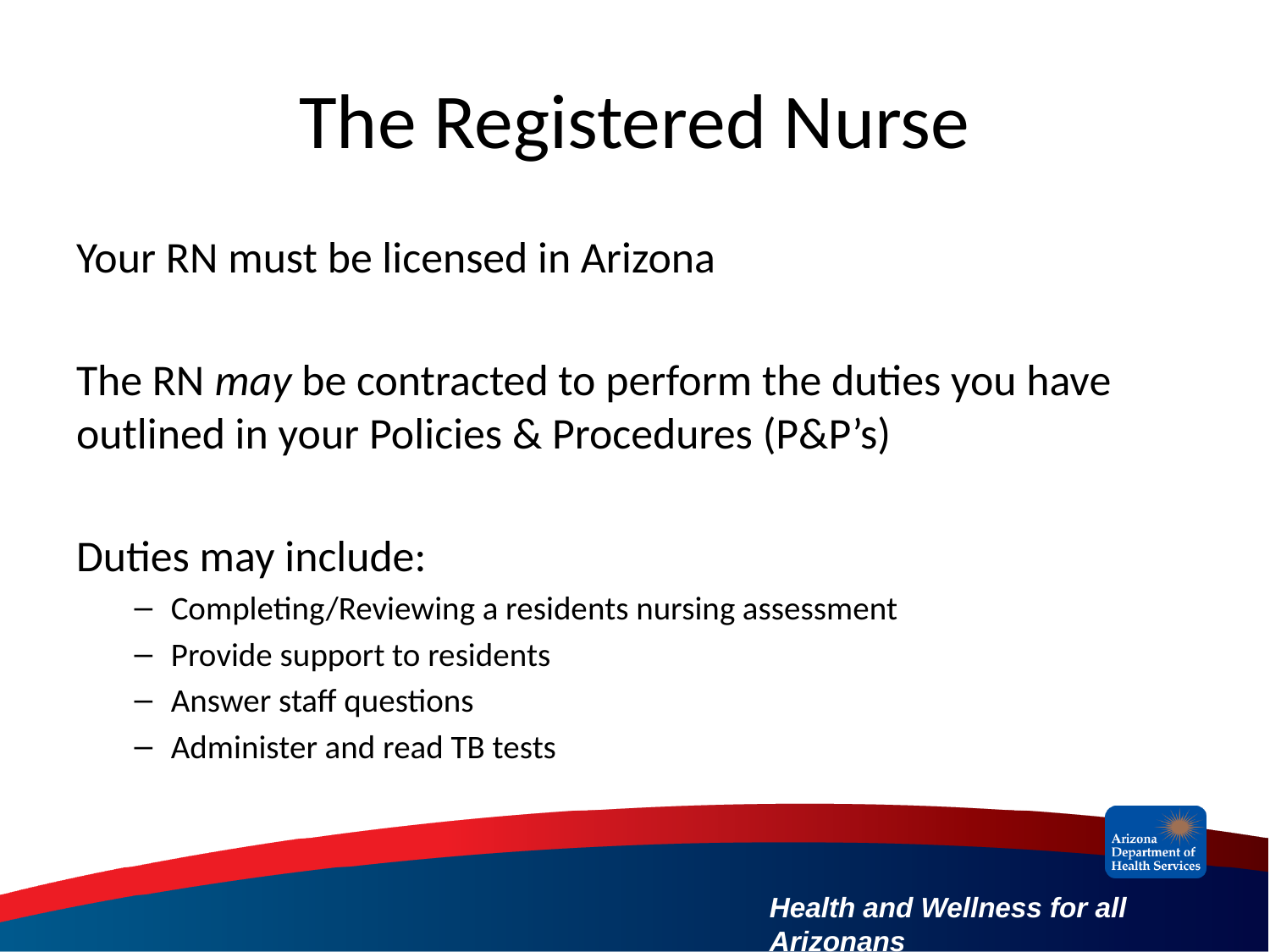

# The Registered Nurse
Your RN must be licensed in Arizona

The RN may be contracted to perform the duties you have outlined in your Policies & Procedures (P&P’s)

Duties may include:
Completing/Reviewing a residents nursing assessment
Provide support to residents
Answer staff questions
Administer and read TB tests